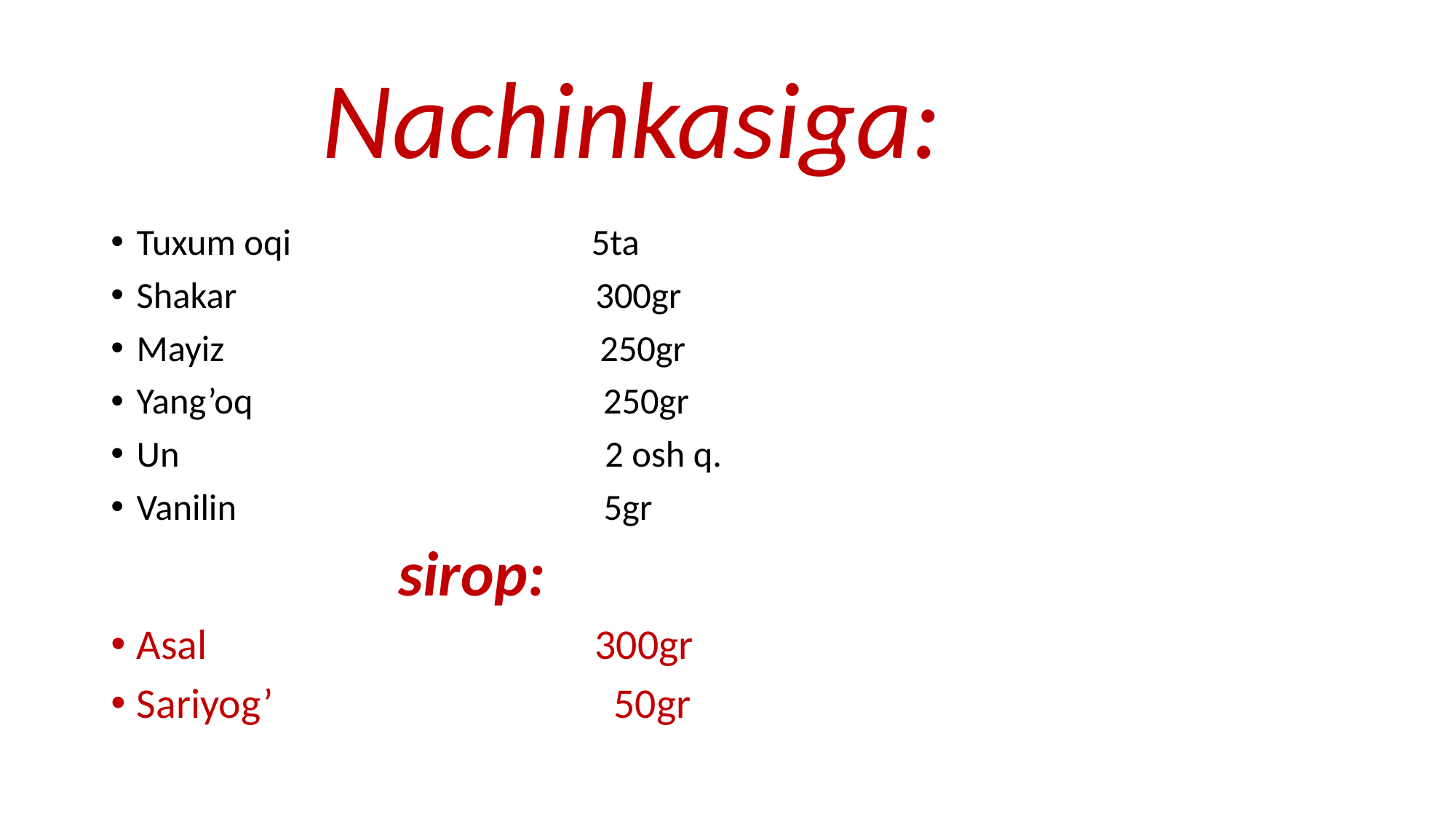

# Nachinkasiga:
Tuxum oqi                                    5ta
Shakar                                           300gr
Mayiz                                             250gr
Yang’oq                                          250gr
Un                                                   2 osh q.
Vanilin                                            5gr
                    sirop:
Asal                                         300gr
Sariyog’                                    50gr